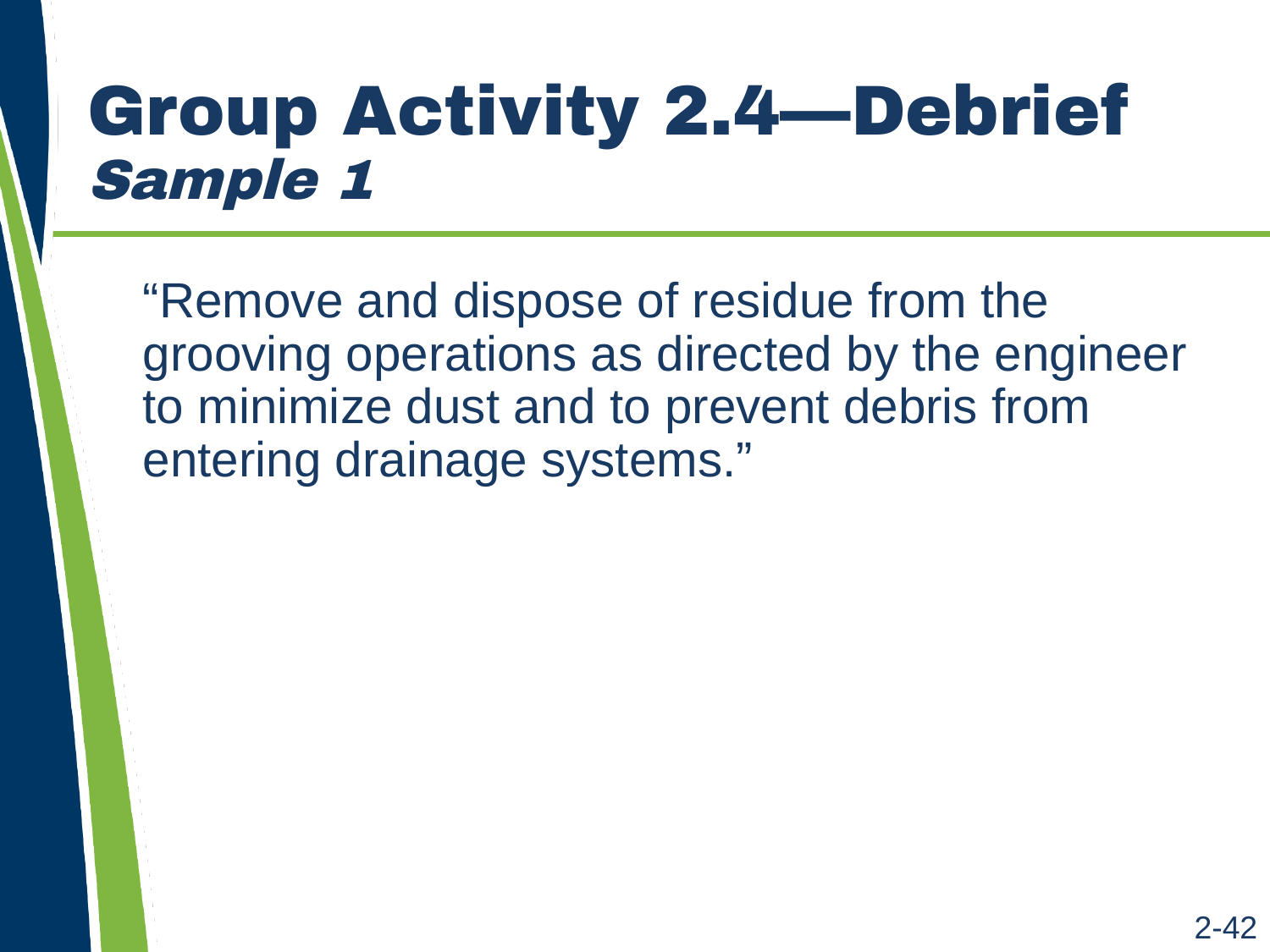

# Group Activity 2.4—Debrief Sample 1
“Remove and dispose of residue from the grooving operations as directed by the engineer to minimize dust and to prevent debris from entering drainage systems.”